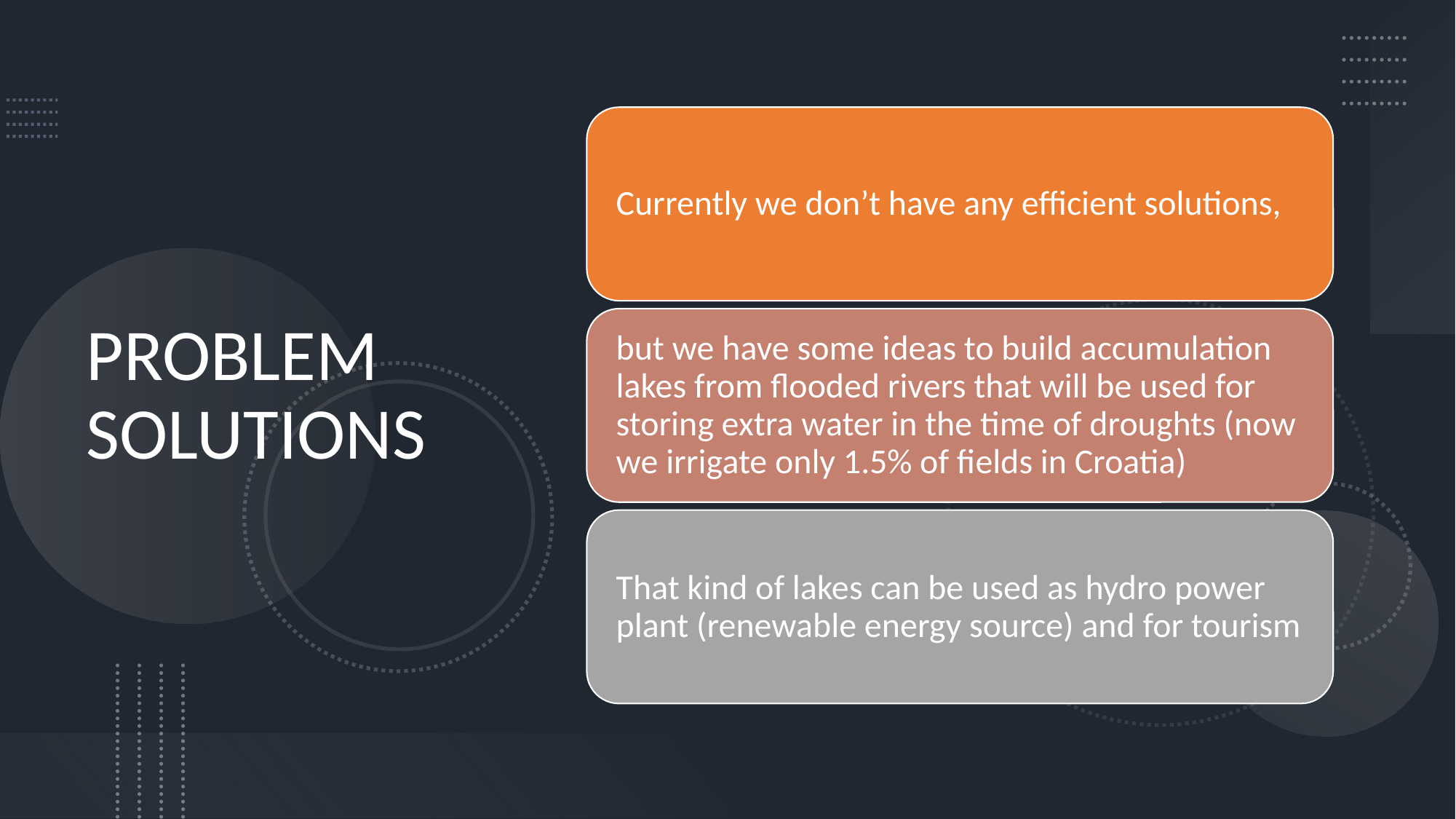

# PROBLEM SOLUTIONS
Currently we don’t have any efficient solutions,
but we have some ideas to build accumulation lakes from flooded rivers that will be used for storing extra water in the time of droughts (now we irrigate only 1.5% of fields in Croatia)
That kind of lakes can be used as hydro power plant (renewable energy source) and for tourism